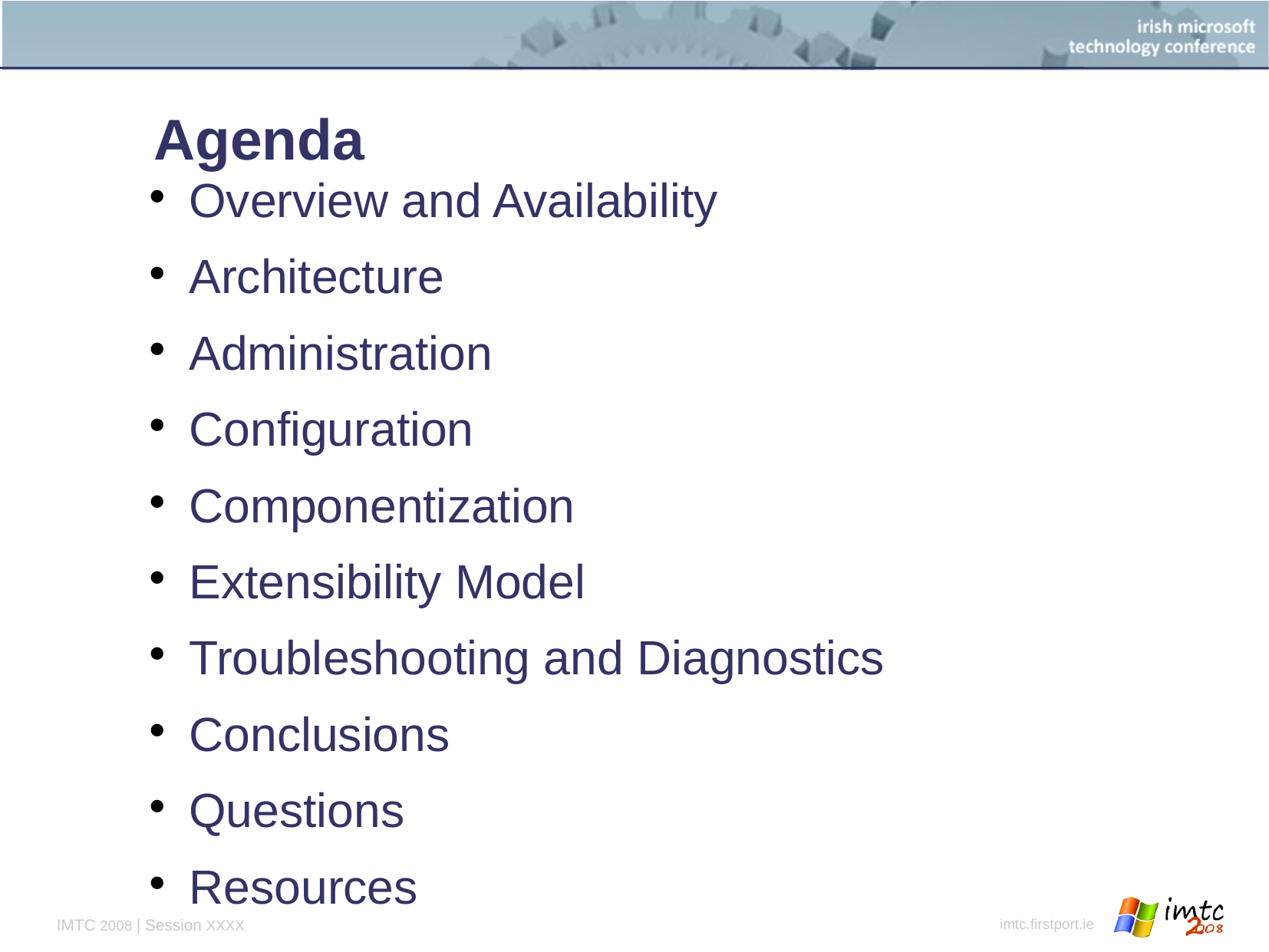

# Agenda
Overview and Availability
Architecture
Administration
Configuration
Componentization
Extensibility Model
Troubleshooting and Diagnostics
Conclusions
Questions
Resources